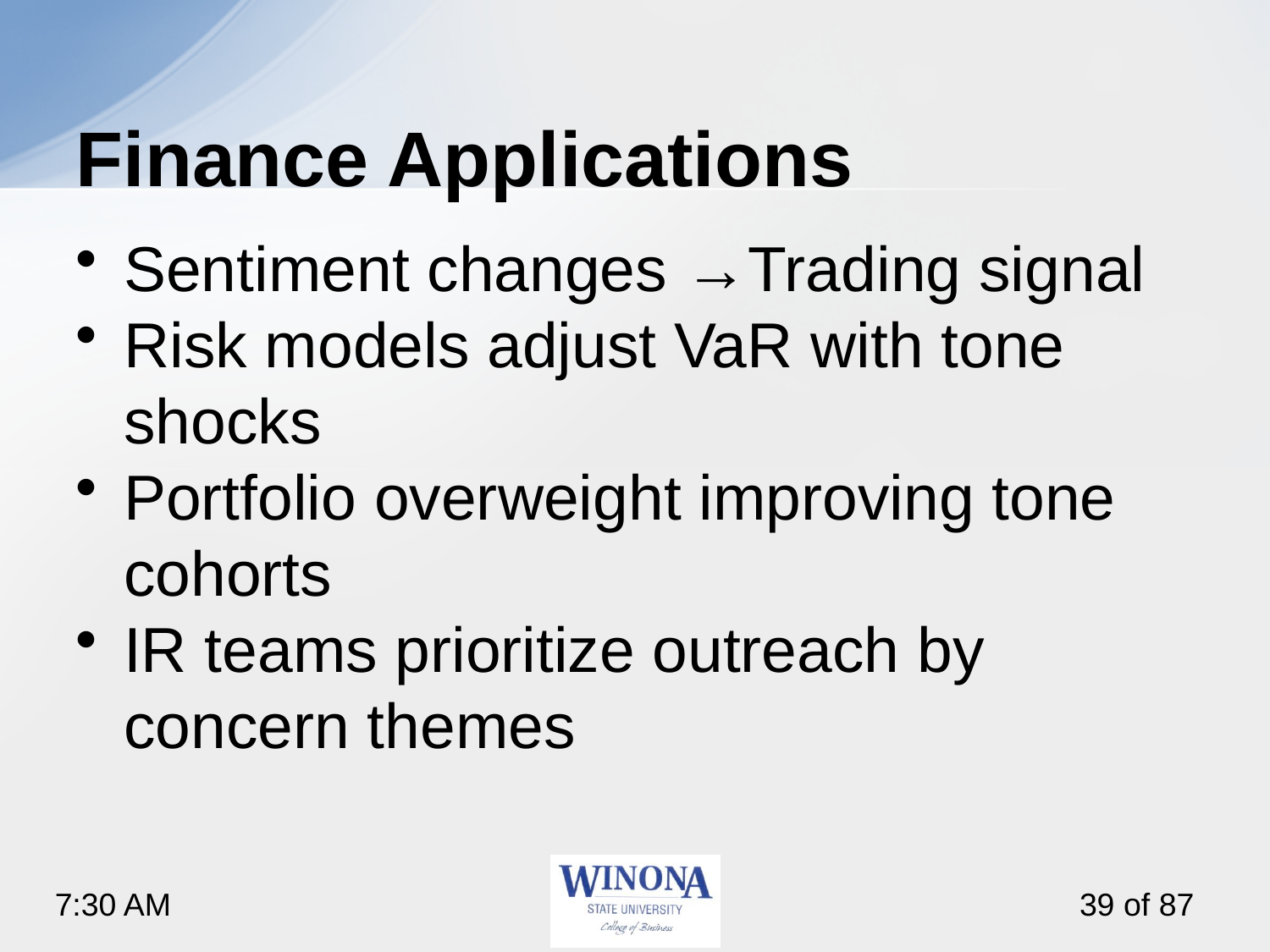

# Finance Applications
Sentiment changes →Trading signal
Risk models adjust VaR with tone shocks
Portfolio overweight improving tone cohorts
IR teams prioritize outreach by concern themes